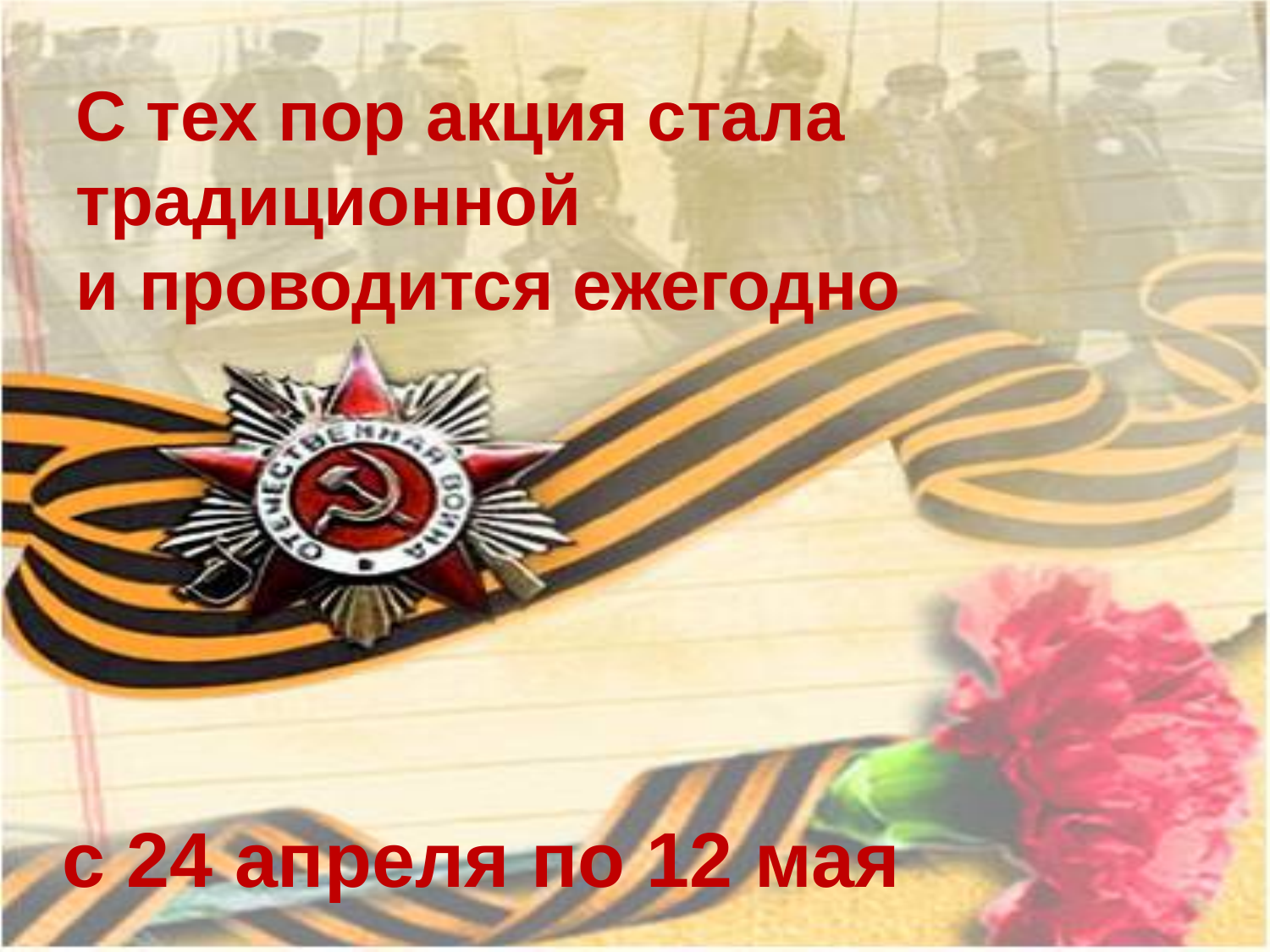

# С тех пор акция стала традиционной и проводится ежегодно
с 24 апреля по 12 мая